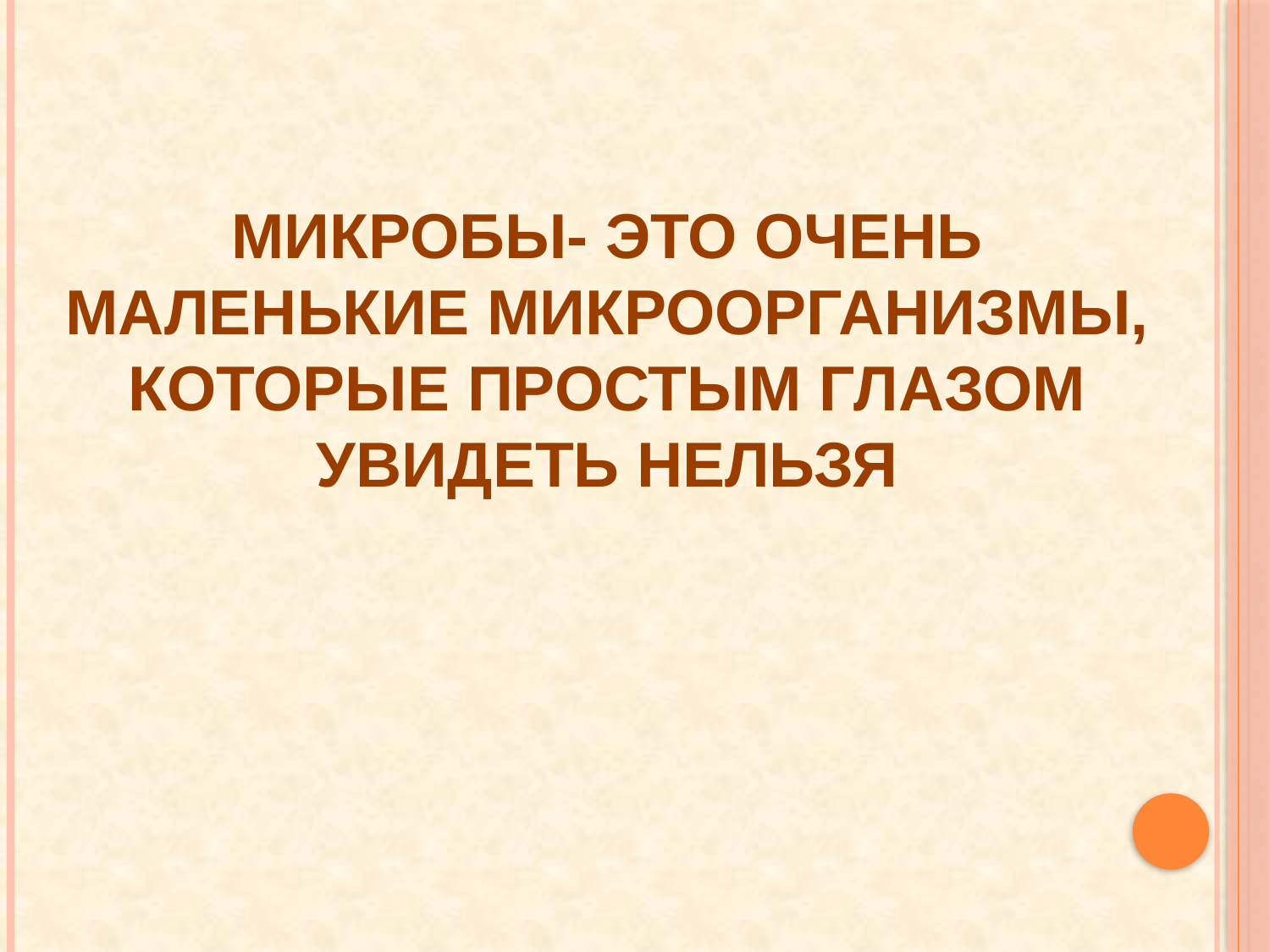

Микробы- это очень
маленькие микроорганизмы,
которые простым глазом
увидеть нельзя